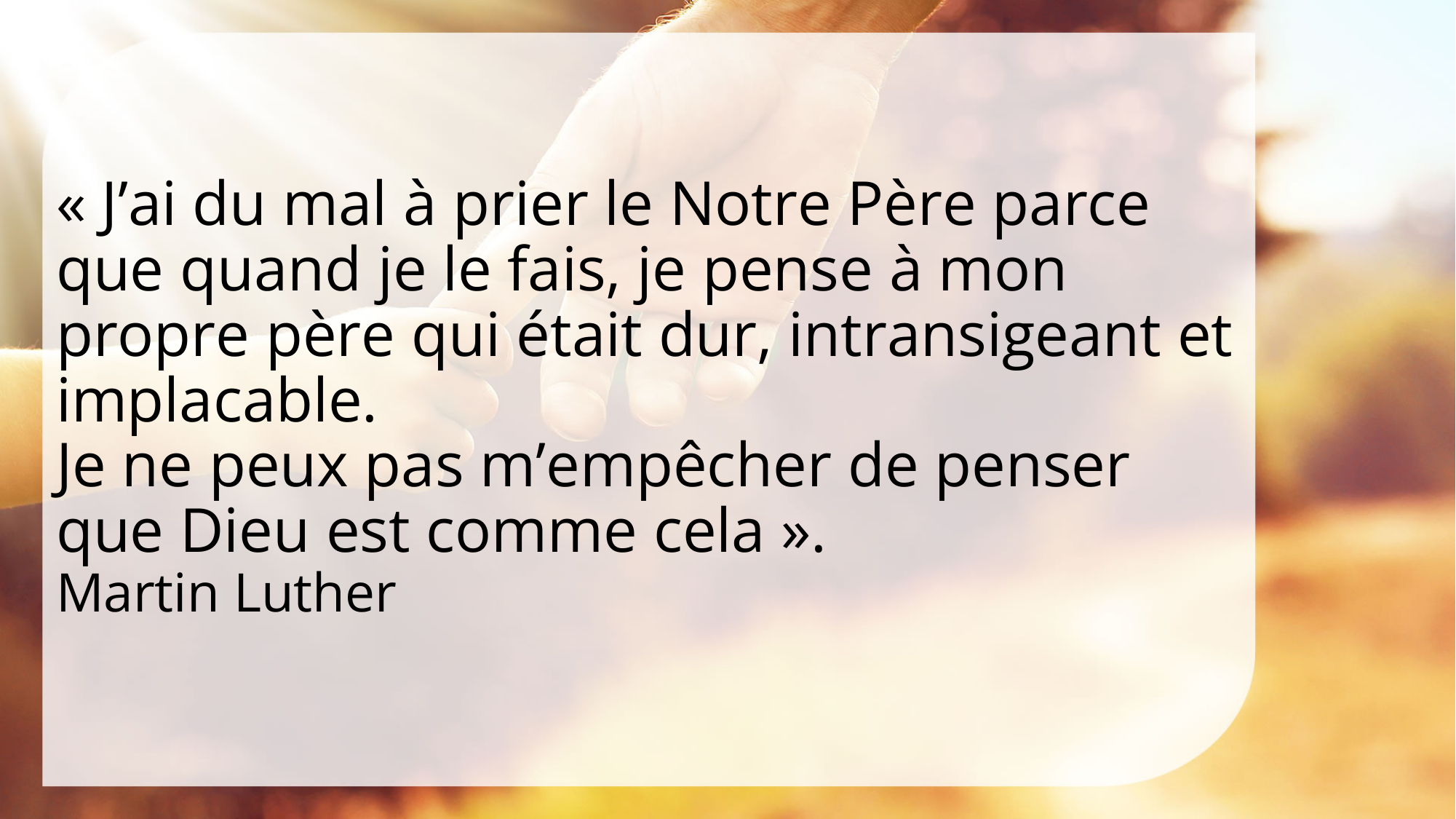

# « J’ai du mal à prier le Notre Père parce que quand je le fais, je pense à mon propre père qui était dur, intransigeant et implacable. Je ne peux pas m’empêcher de penser que Dieu est comme cela ». Martin Luther